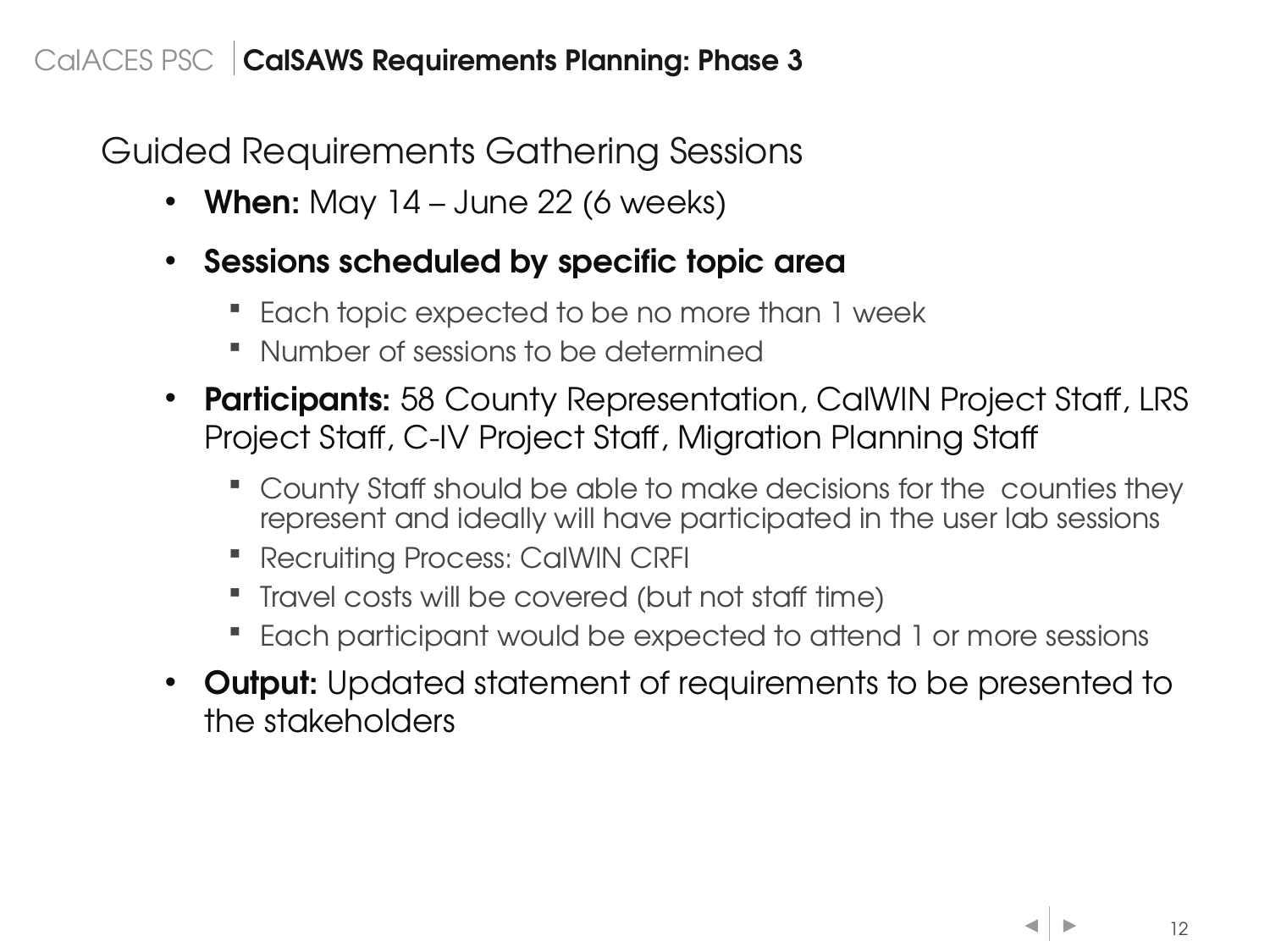

CalSAWS Requirements Planning: Phase 3
Guided Requirements Gathering Sessions
When: May 14 – June 22 (6 weeks)
Sessions scheduled by specific topic area
Each topic expected to be no more than 1 week
Number of sessions to be determined
Participants: 58 County Representation, CalWIN Project Staff, LRS Project Staff, C-IV Project Staff, Migration Planning Staff
County Staff should be able to make decisions for the  counties they represent and ideally will have participated in the user lab sessions
Recruiting Process: CalWIN CRFI
Travel costs will be covered (but not staff time)
Each participant would be expected to attend 1 or more sessions
Output: Updated statement of requirements to be presented to the stakeholders